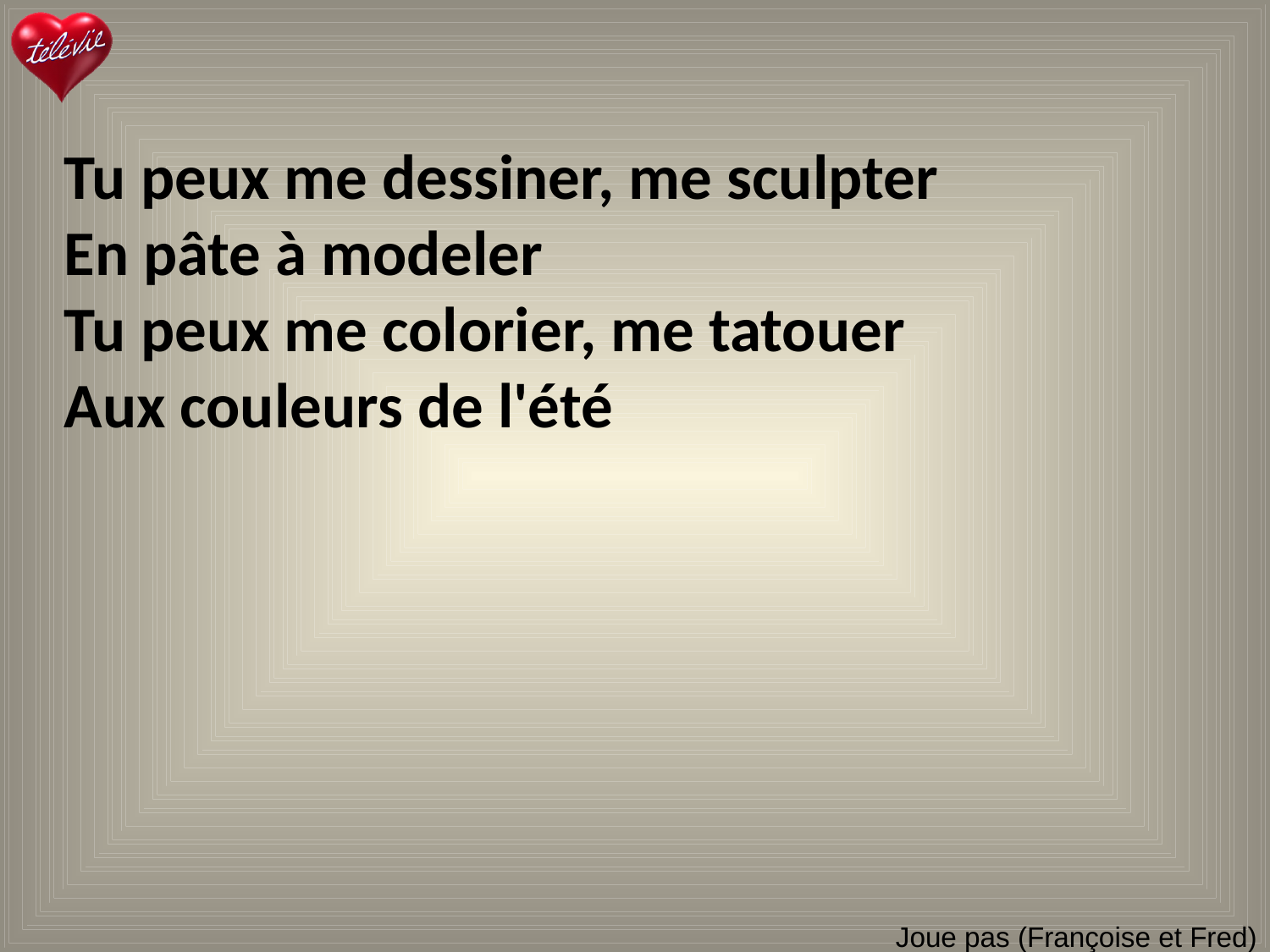

Tu peux me dessiner, me sculpter
En pâte à modeler
Tu peux me colorier, me tatouer
Aux couleurs de l'été
# Joue pas (Françoise et Fred)